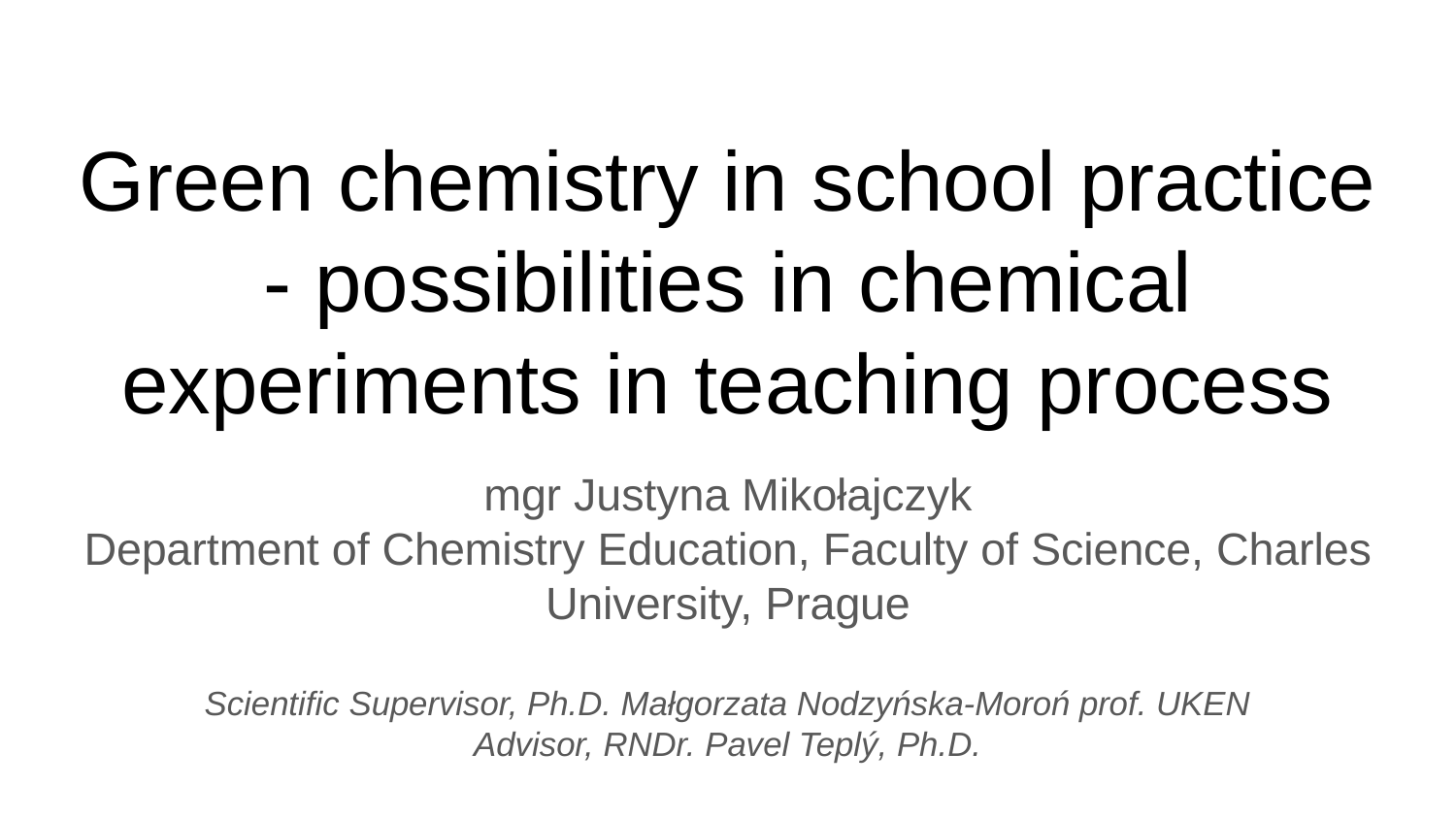

# Green chemistry in school practice - possibilities in chemical experiments in teaching process
mgr Justyna Mikołajczyk
Department of Chemistry Education, Faculty of Science, Charles University, Prague

Scientific Supervisor, Ph.D. Małgorzata Nodzyńska-Moroń prof. UKEN
Advisor, RNDr. Pavel Teplý, Ph.D.